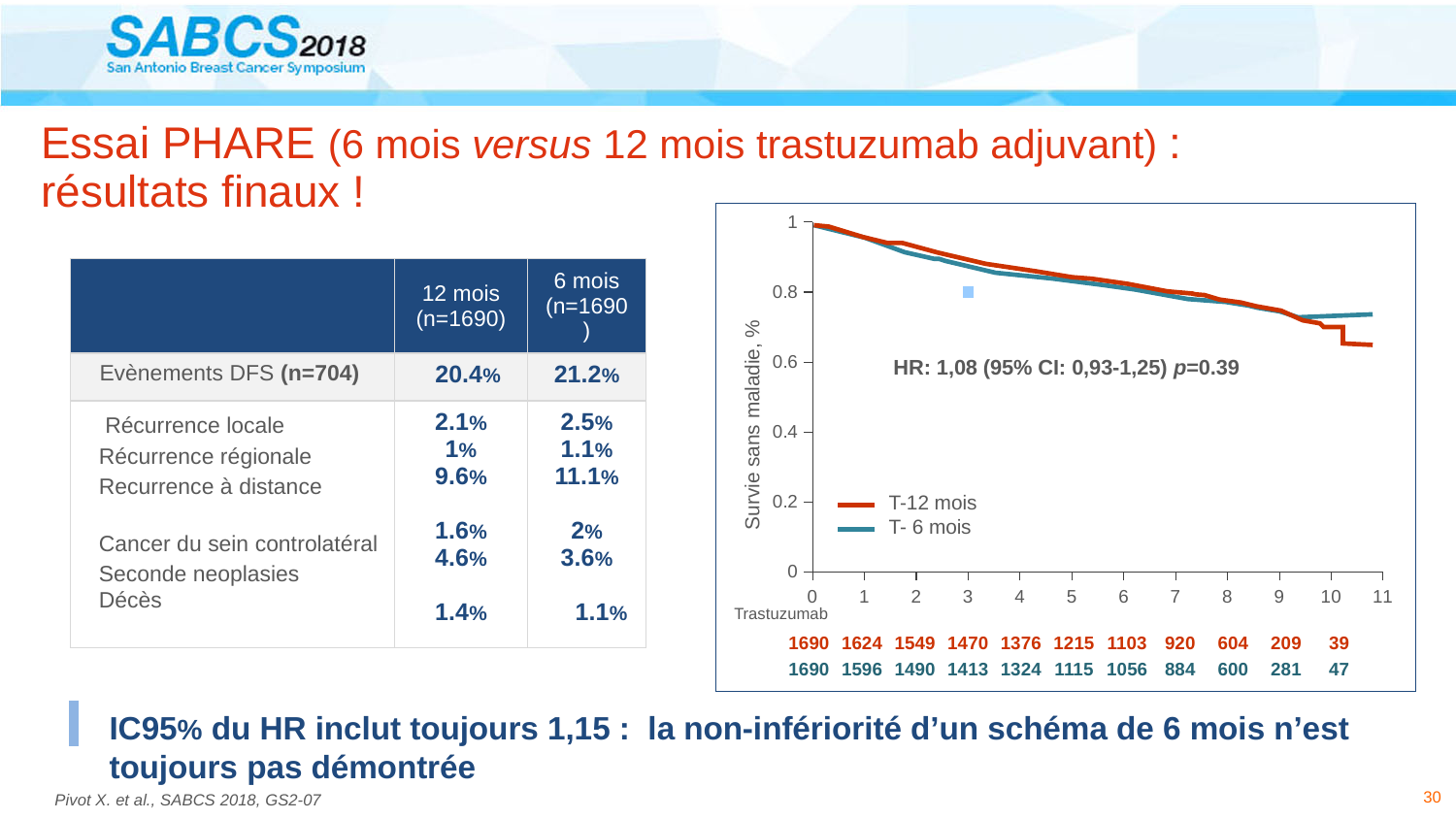

# Essai PHARE (6 mois versus 12 mois trastuzumab adjuvant) : résultats finaux !

### Chart

| Category | Valeur Y 1 |
|---|---|

|  | 12 mois (n=1690) | 6 mois (n=1690) |
| --- | --- | --- |
| Evènements DFS (n=704) | 20.4% | 21.2% |
| Récurrence locale Récurrence régionale Recurrence à distance Cancer du sein controlatéral Seconde neoplasies Décès | 2.1% 1% 9.6% 1.6% 4.6% 1.4% | 2.5% 1.1% 11.1% 2% 3.6% 1.1% |
HR: 1,08 (95% CI: 0,93-1,25) p=0.39
Survie sans maladie, %
T-12 mois
T- 6 mois
Trastuzumab
1690
1690
1624
1596
1549
1490
1470
1413
1376
1324
1215
1115
1103
1056
920
884
604
600
209
281
39
47
IC95% du HR inclut toujours 1,15 :  la non-infériorité d’un schéma de 6 mois n’est toujours pas démontrée
30
Pivot X. et al., SABCS 2018, GS2-07